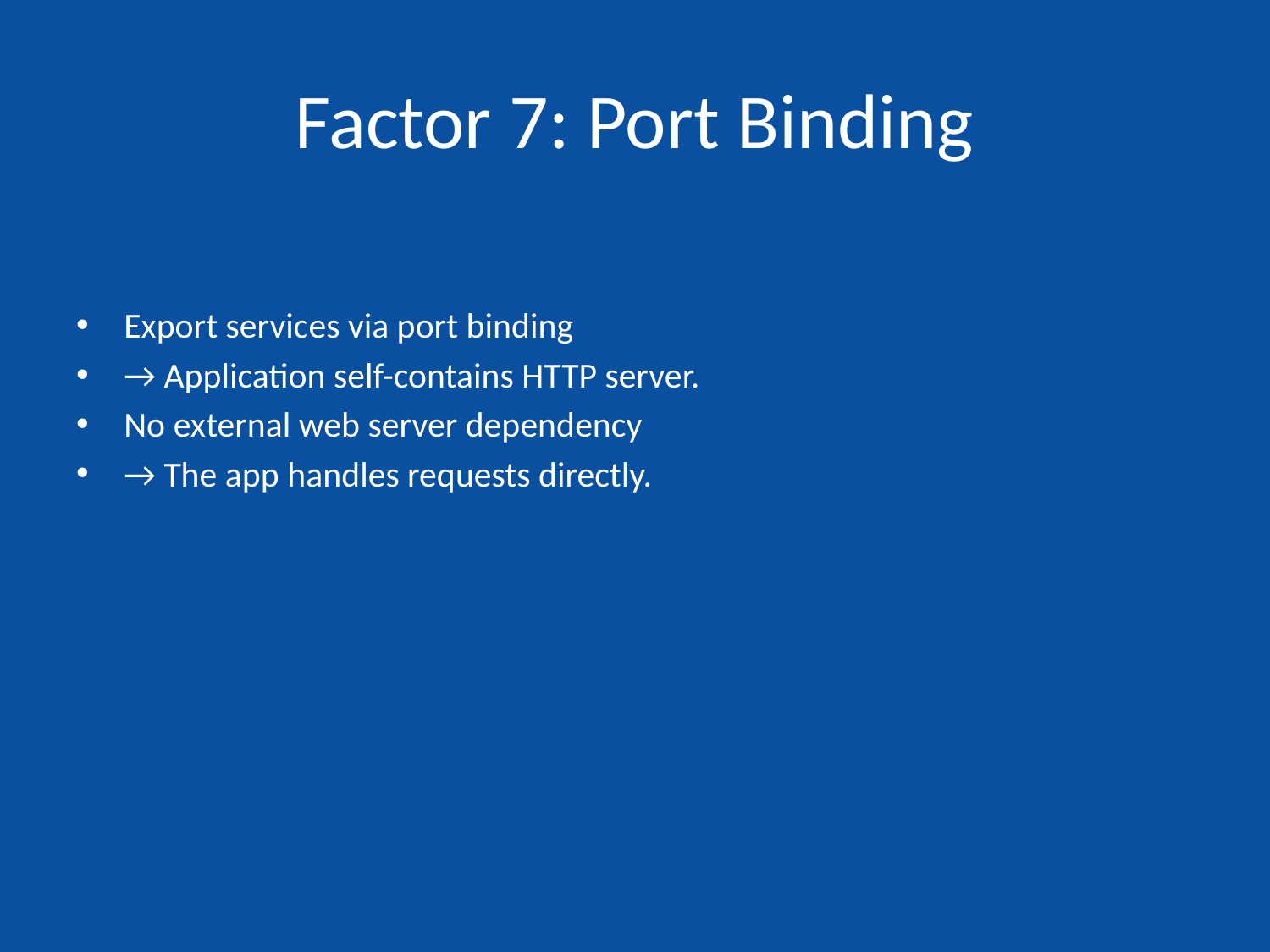

# Factor 7: Port Binding

Export services via port binding
→ Application self-contains HTTP server.
No external web server dependency
→ The app handles requests directly.